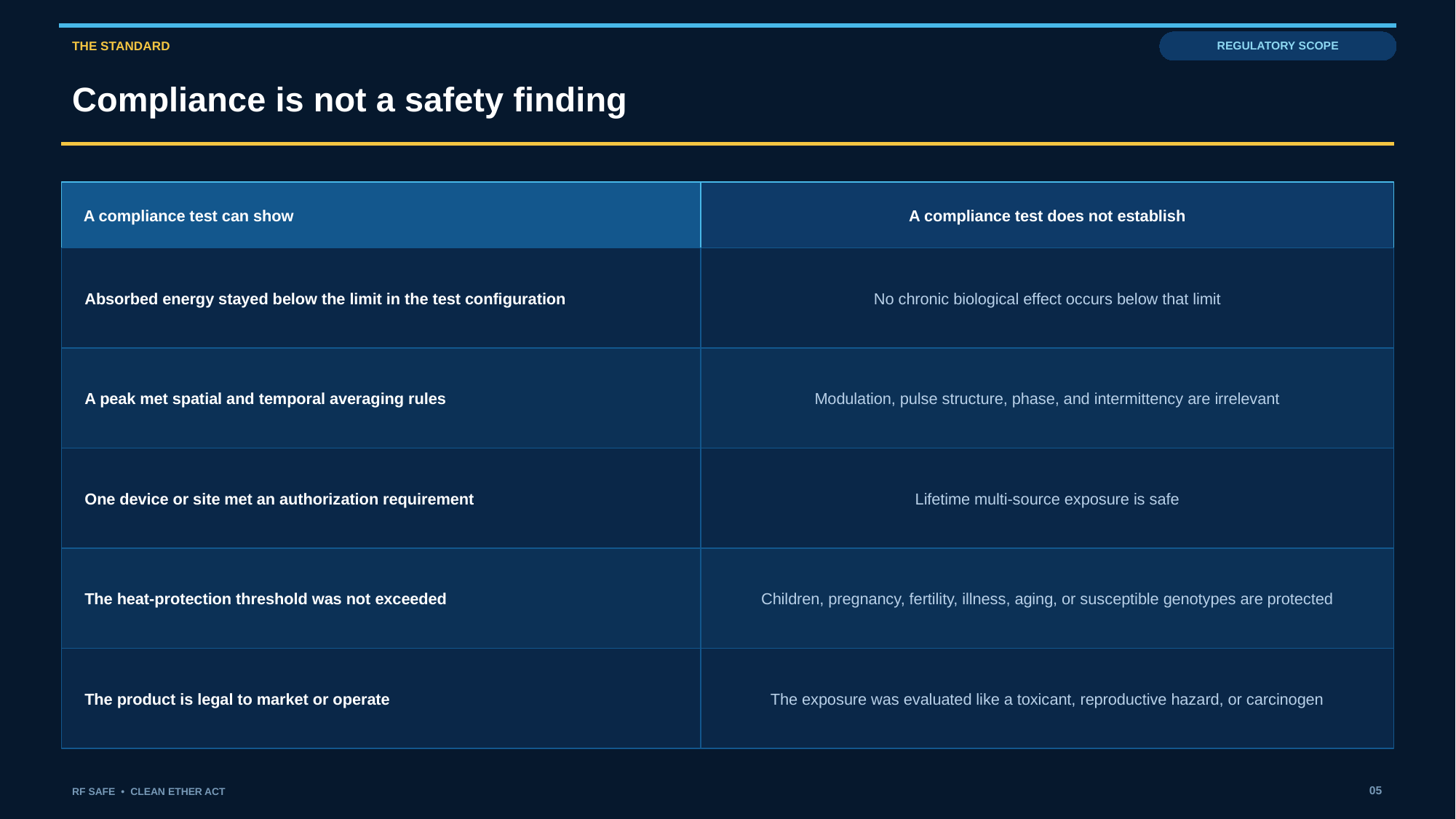

THE STANDARD
REGULATORY SCOPE
Compliance is not a safety finding

A compliance test can show
A compliance test does not establish

Absorbed energy stayed below the limit in the test configuration
No chronic biological effect occurs below that limit

A peak met spatial and temporal averaging rules
Modulation, pulse structure, phase, and intermittency are irrelevant

One device or site met an authorization requirement
Lifetime multi-source exposure is safe

The heat-protection threshold was not exceeded
Children, pregnancy, fertility, illness, aging, or susceptible genotypes are protected

The product is legal to market or operate
The exposure was evaluated like a toxicant, reproductive hazard, or carcinogen
05
RF SAFE  •  CLEAN ETHER ACT